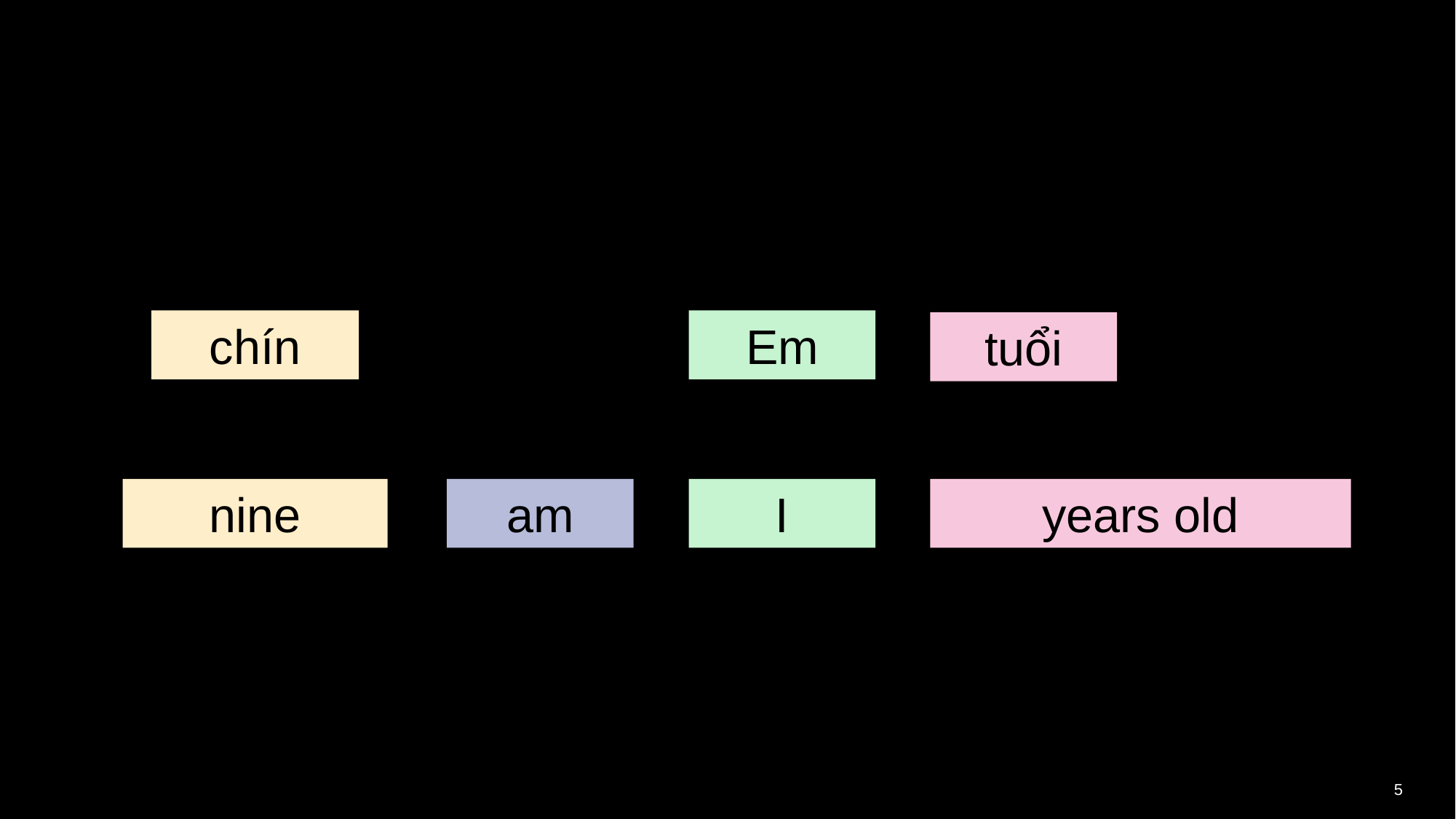

#
chín
Em
tuổi
nine
am
years old
I
5